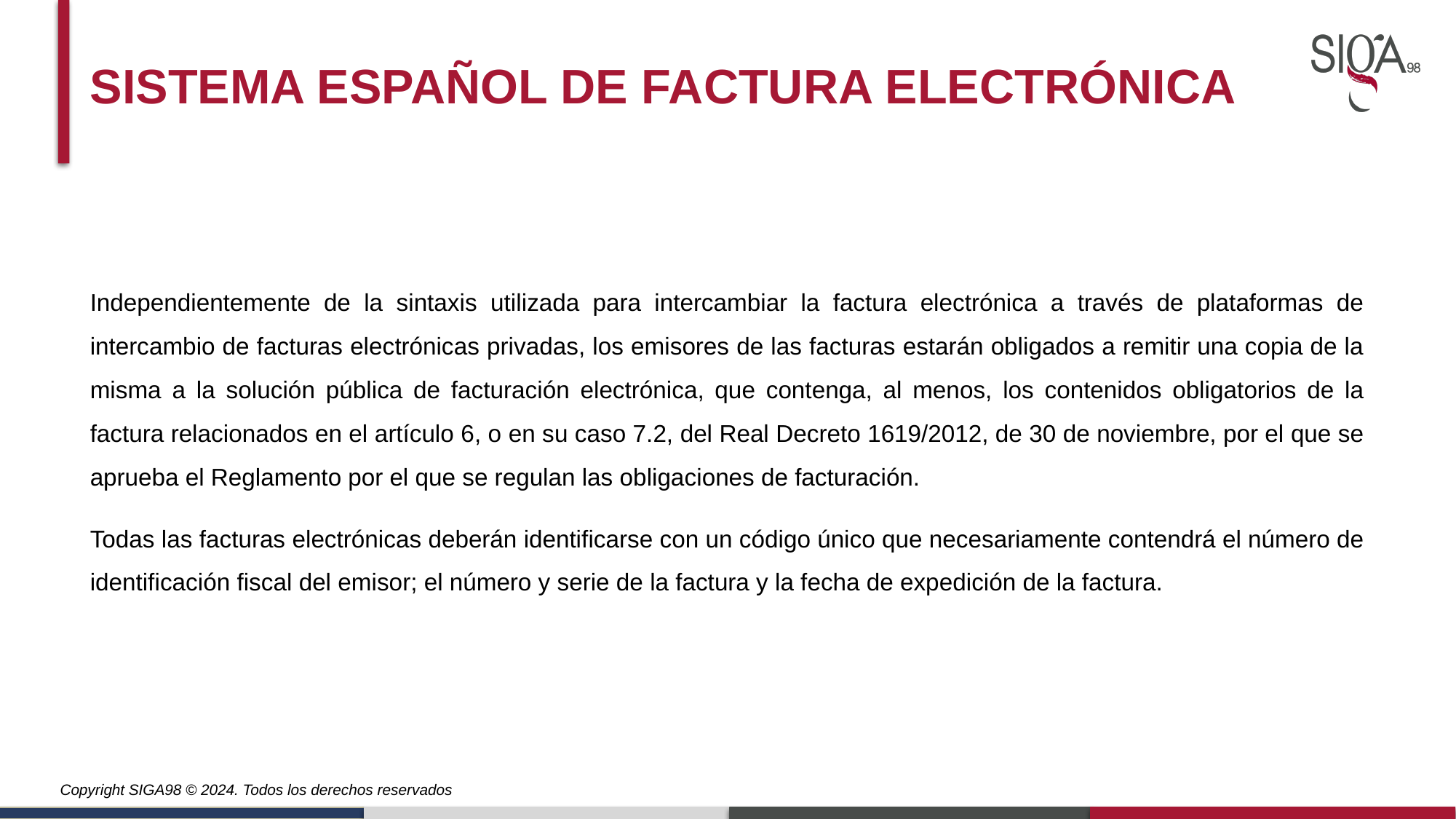

SISTEMA ESPAÑOL DE FACTURA ELECTRÓNICA
Independientemente de la sintaxis utilizada para intercambiar la factura electrónica a través de plataformas de intercambio de facturas electrónicas privadas, los emisores de las facturas estarán obligados a remitir una copia de la misma a la solución pública de facturación electrónica, que contenga, al menos, los contenidos obligatorios de la factura relacionados en el artículo 6, o en su caso 7.2, del Real Decreto 1619/2012, de 30 de noviembre, por el que se aprueba el Reglamento por el que se regulan las obligaciones de facturación.
Todas las facturas electrónicas deberán identificarse con un código único que necesariamente contendrá el número de identificación fiscal del emisor; el número y serie de la factura y la fecha de expedición de la factura.